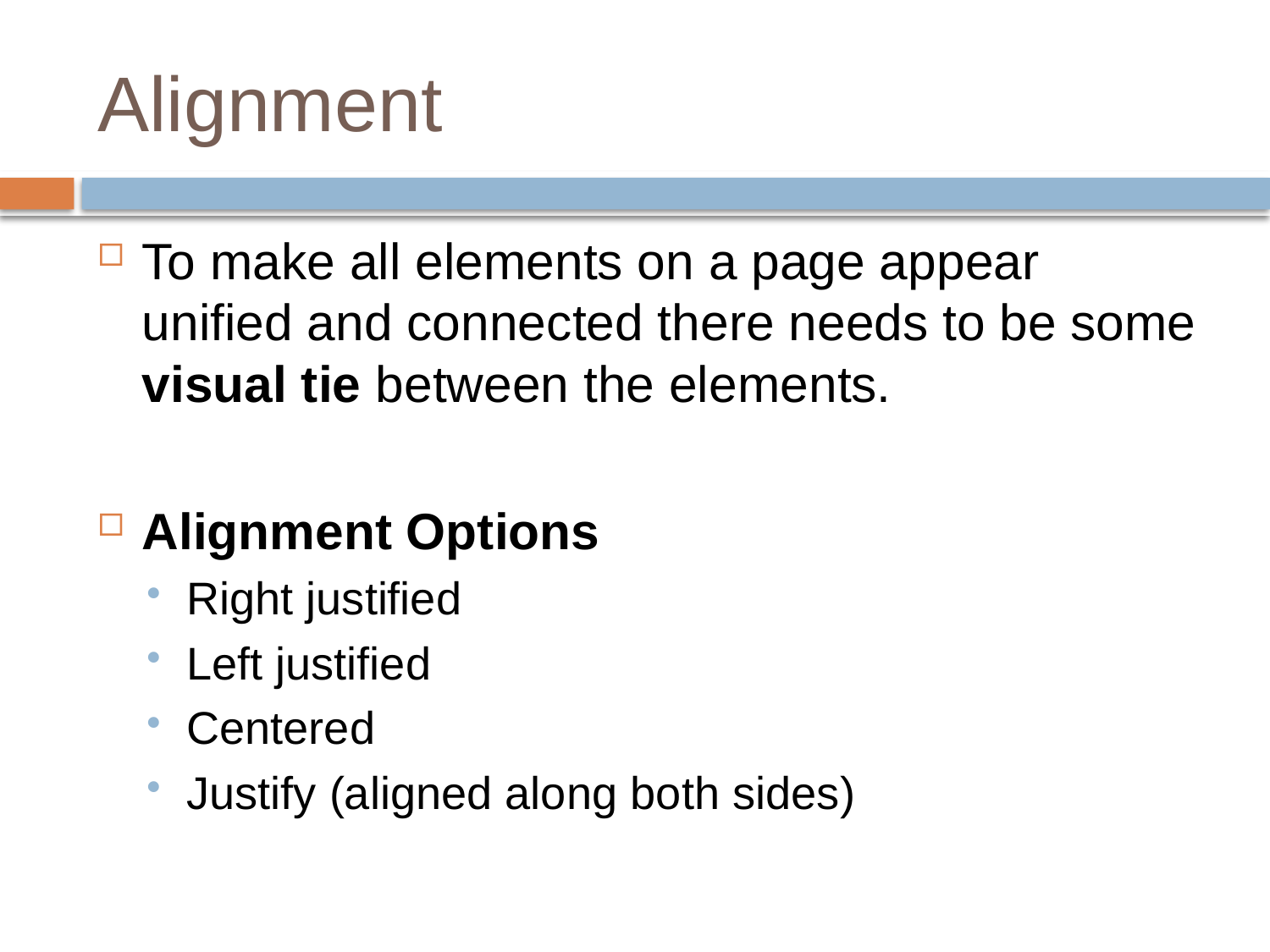

# Alignment
To make all elements on a page appear unified and connected there needs to be some visual tie between the elements.

Alignment Options
Right justified
Left justified
Centered
Justify (aligned along both sides)